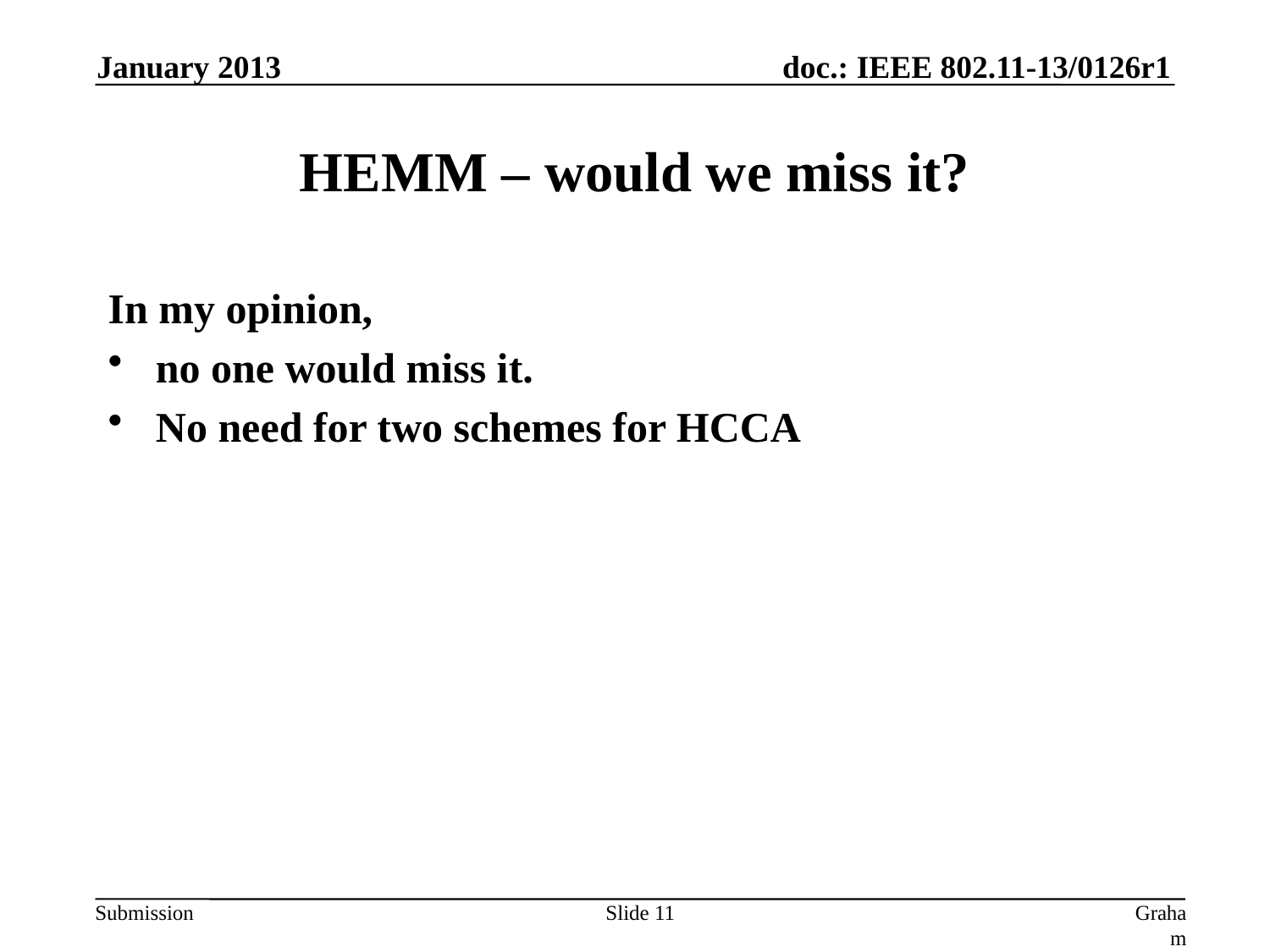

January 2013
# HEMM – would we miss it?
In my opinion,
no one would miss it.
No need for two schemes for HCCA

Slide 11
Graham Smith, DSP Group